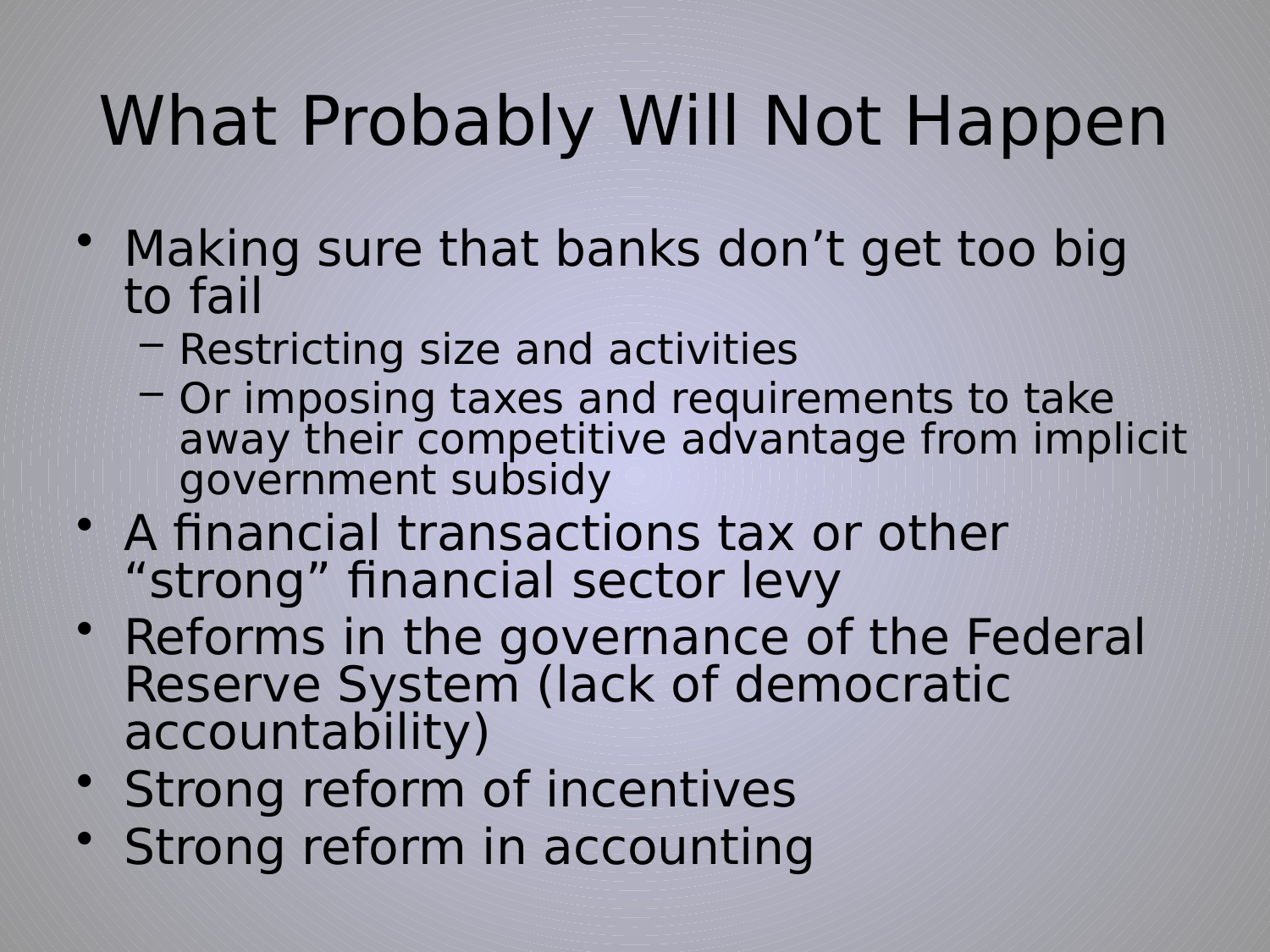

# What Probably Will Not Happen
Making sure that banks don’t get too big to fail
Restricting size and activities
Or imposing taxes and requirements to take away their competitive advantage from implicit government subsidy
A financial transactions tax or other “strong” financial sector levy
Reforms in the governance of the Federal Reserve System (lack of democratic accountability)
Strong reform of incentives
Strong reform in accounting